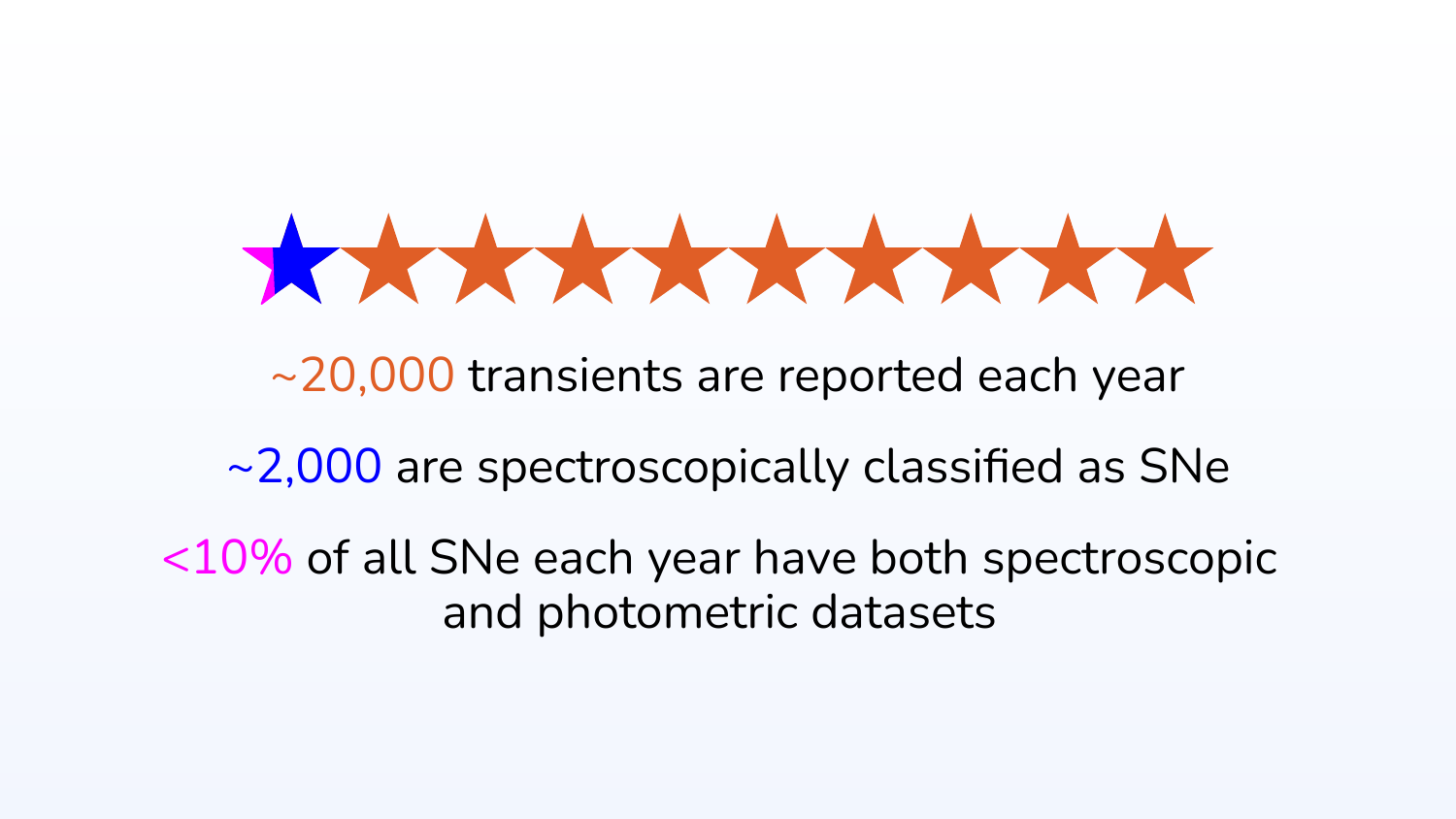

~20,000 transients are reported each year
~2,000 are spectroscopically classified as SNe
<10% of all SNe each year have both spectroscopic and photometric datasets